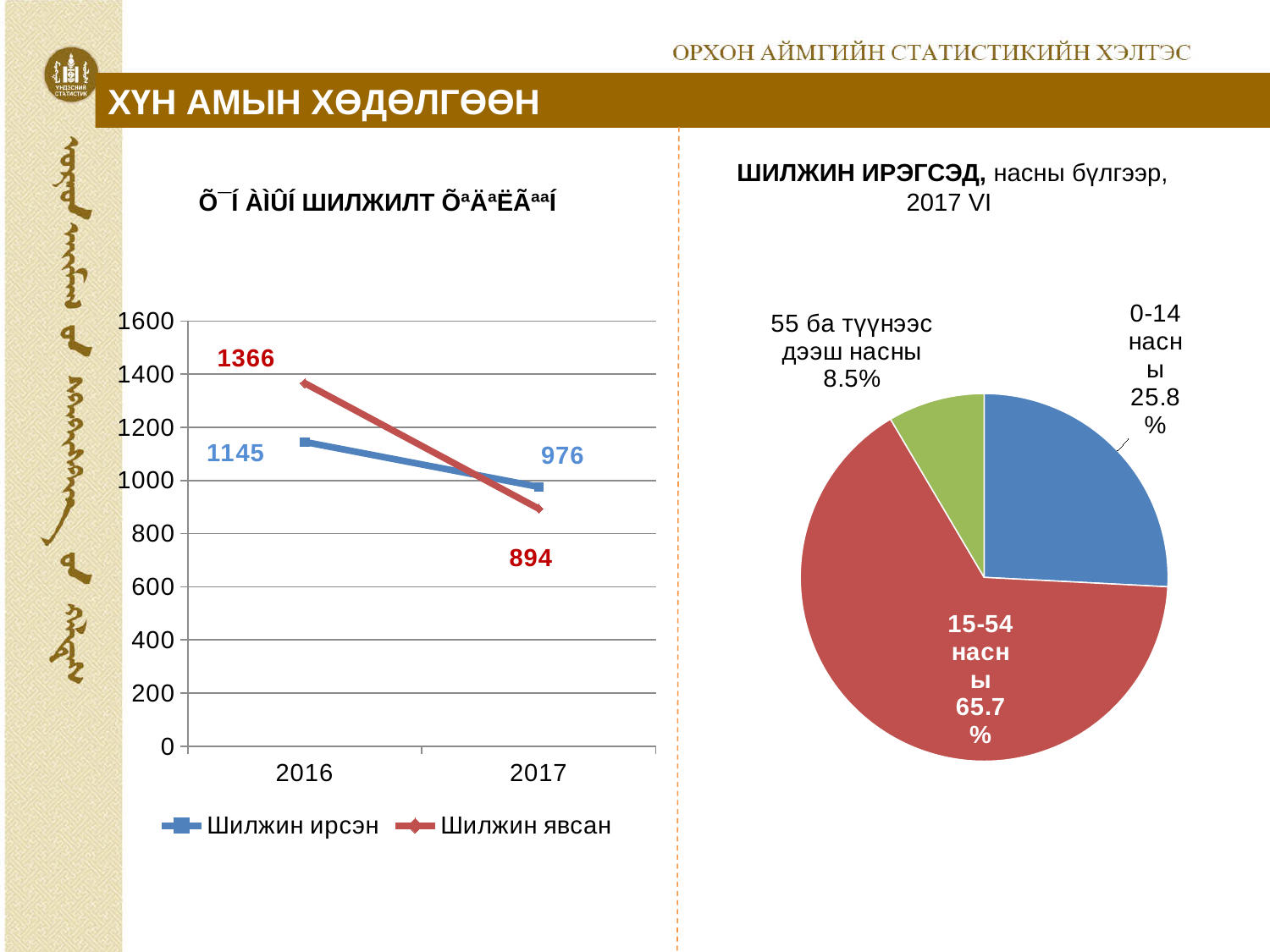

ХҮН АМЫН ХӨДӨЛГӨӨН
Õ¯Í ÀÌÛÍ ШИЛЖИЛТ ÕªÄªËÃªªÍ
ШИЛЖИН ИРЭГСЭД, насны бүлгээр, 2017 VI

### Chart

| Category | Шилжин ирсэн | Шилжин явсан |
|---|---|---|
| 2016 | 1145.0 | 1366.0 |
| 2017 | 976.0 | 894.0 |

### Chart

| Category | Sales |
|---|---|
| 0-14 насны | 252.0 |
| 15-54 насны | 641.0 |
| 55 ба түүнээс дээш насны | 83.0 |